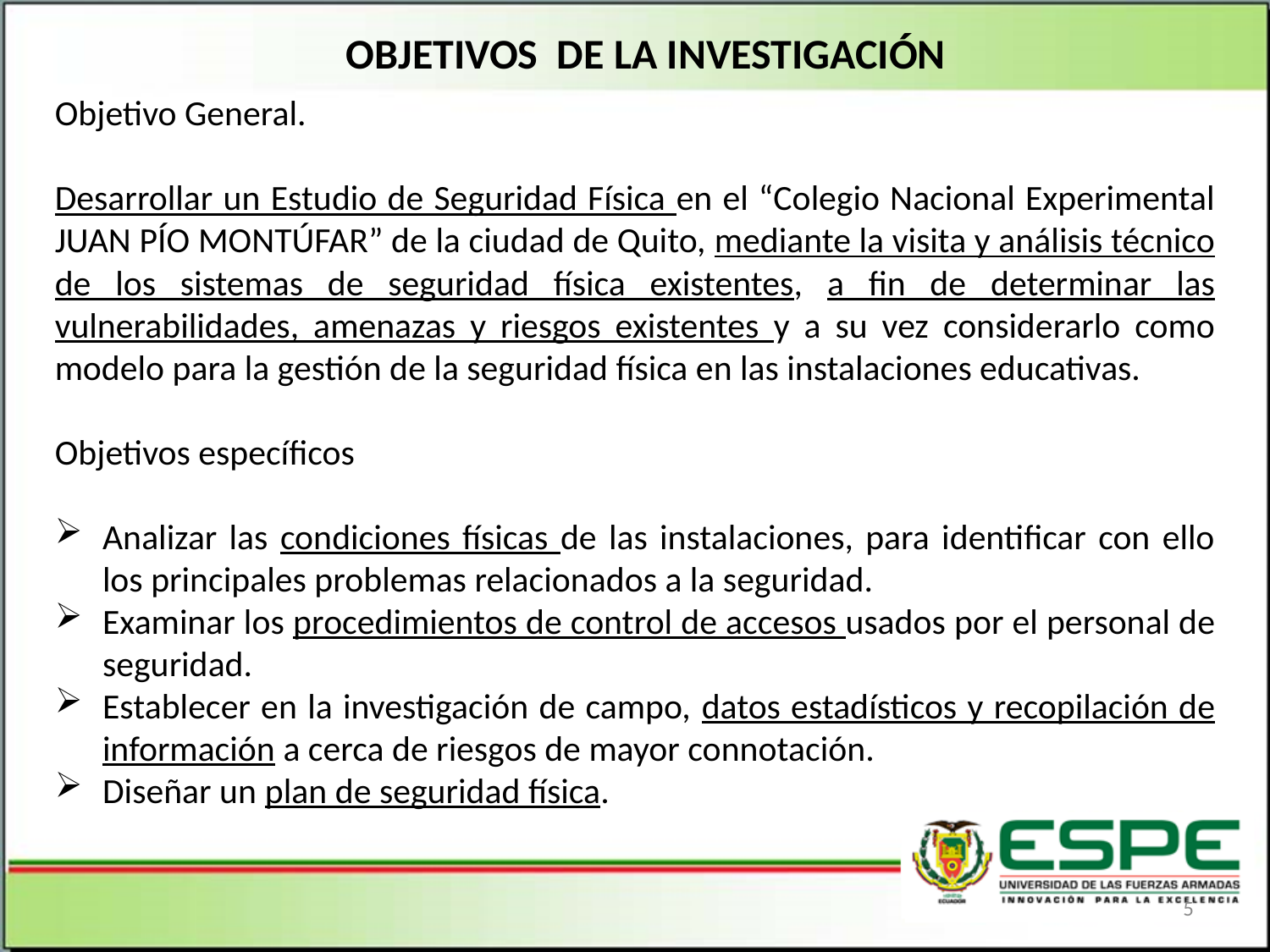

OBJETIVOS  DE LA INVESTIGACIÓN
Objetivo General.

Desarrollar un Estudio de Seguridad Física en el “Colegio Nacional Experimental JUAN PÍO MONTÚFAR” de la ciudad de Quito, mediante la visita y análisis técnico de los sistemas de seguridad física existentes, a fin de determinar las vulnerabilidades, amenazas y riesgos existentes y a su vez considerarlo como modelo para la gestión de la seguridad física en las instalaciones educativas.

Objetivos específicos

Analizar las condiciones físicas de las instalaciones, para identificar con ello los principales problemas relacionados a la seguridad.
Examinar los procedimientos de control de accesos usados por el personal de seguridad.
Establecer en la investigación de campo, datos estadísticos y recopilación de información a cerca de riesgos de mayor connotación.
Diseñar un plan de seguridad física.

5